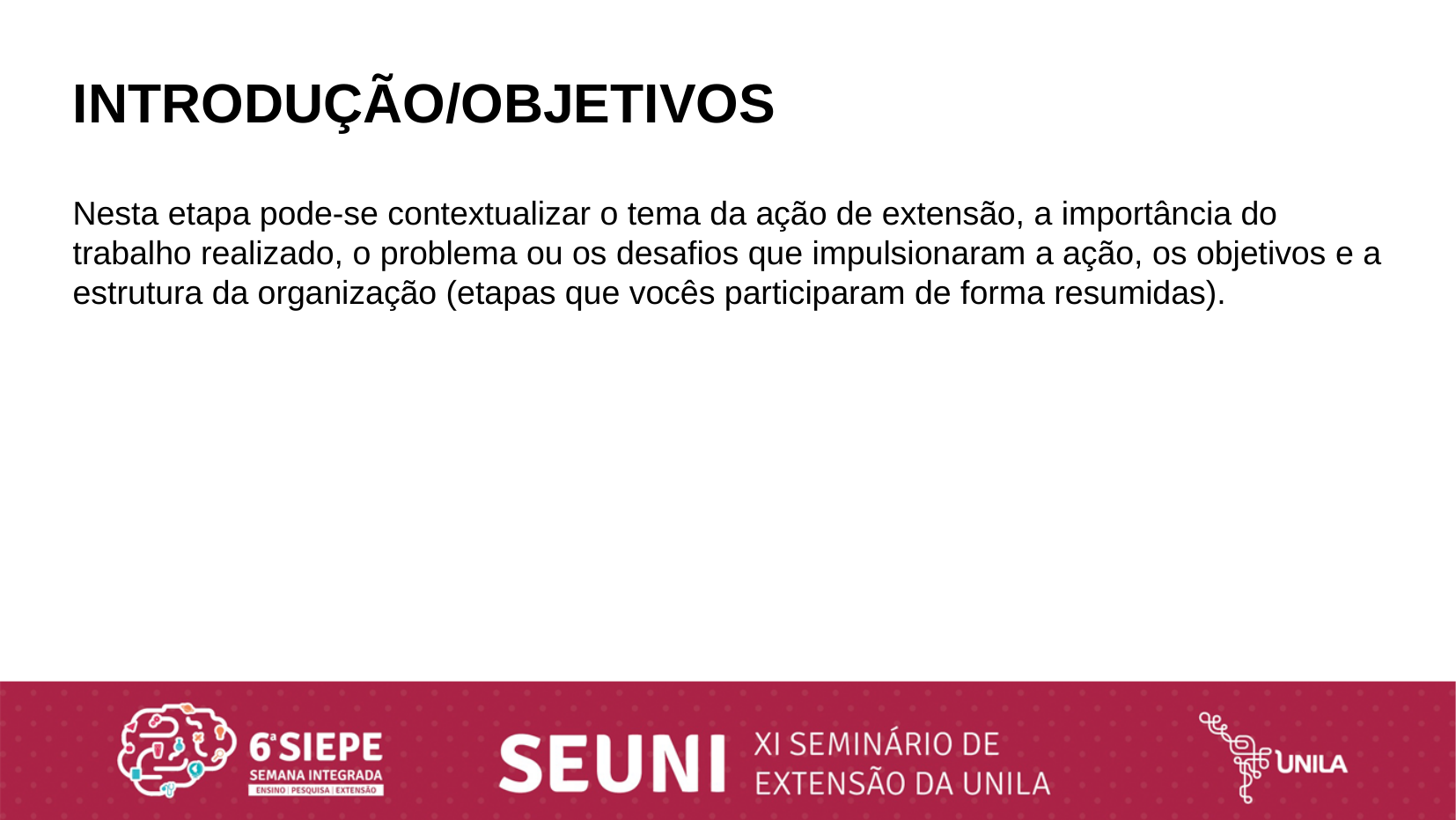

INTRODUÇÃO/OBJETIVOS
Nesta etapa pode-se contextualizar o tema da ação de extensão, a importância do trabalho realizado, o problema ou os desafios que impulsionaram a ação, os objetivos e a estrutura da organização (etapas que vocês participaram de forma resumidas).